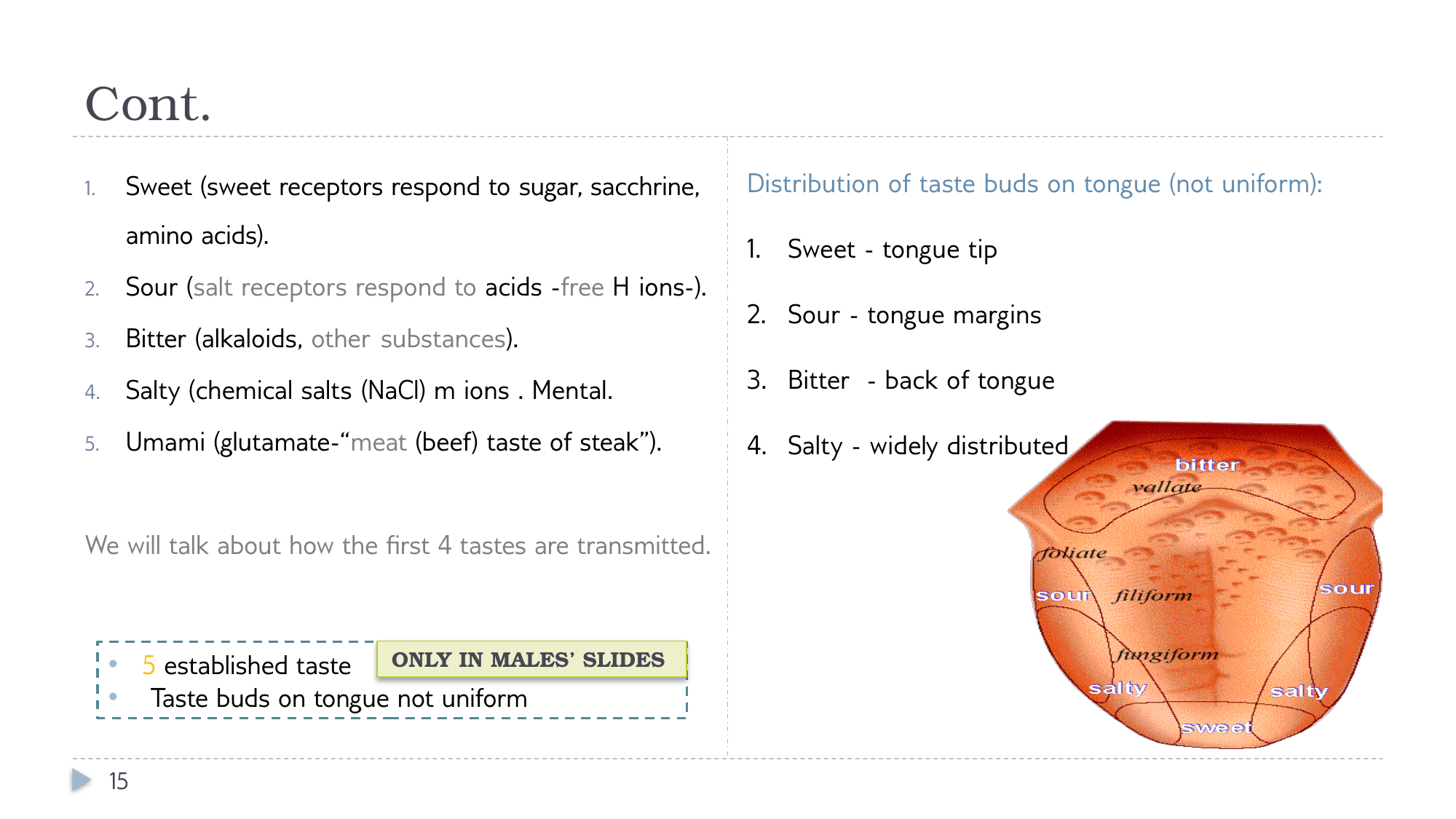

# Cont.
Sweet (sweet receptors respond to sugar, sacchrine, amino acids).
Sour (salt receptors respond to acids -free H ions-).
Bitter (alkaloids, other substances).
Salty (chemical salts (NaCl) m ions . Mental.
Umami (glutamate-“meat (beef) taste of steak”).

We will talk about how the first 4 tastes are transmitted.

Distribution of taste buds on tongue (not uniform):

Sweet - tongue tip

Sour - tongue margins

Bitter  - back of tongue

Salty - widely distributed

ONLY IN MALES’ SLIDES
5 established taste
 Taste buds on tongue not uniform
15